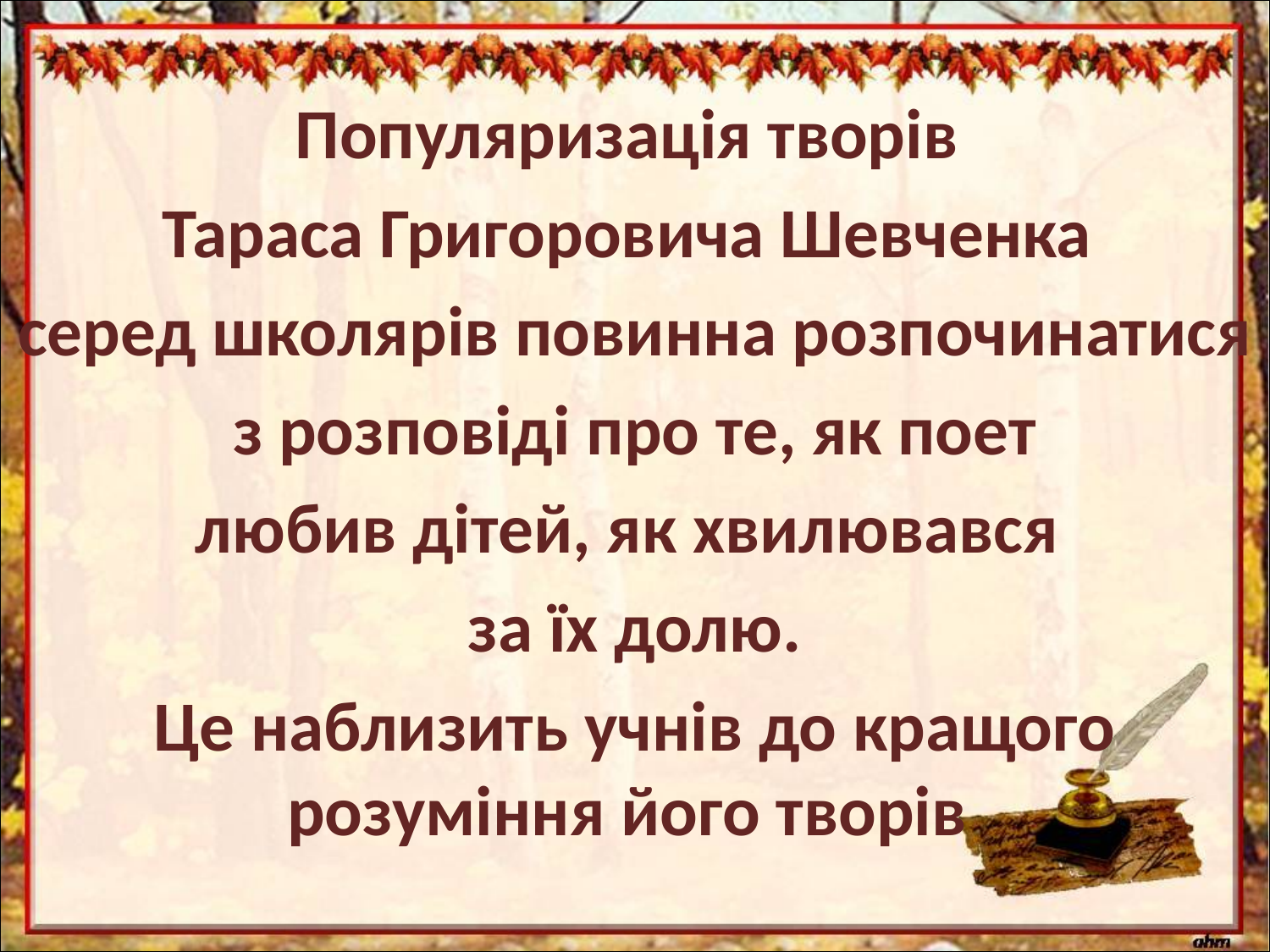

Популяризація творів
Тараса Григоровича Шевченка
серед школярів повинна розпочинатися
з розповіді про те, як поет
любив дітей, як хвилювався
за їх долю.
Це наблизить учнів до кращого розуміння його творів
#